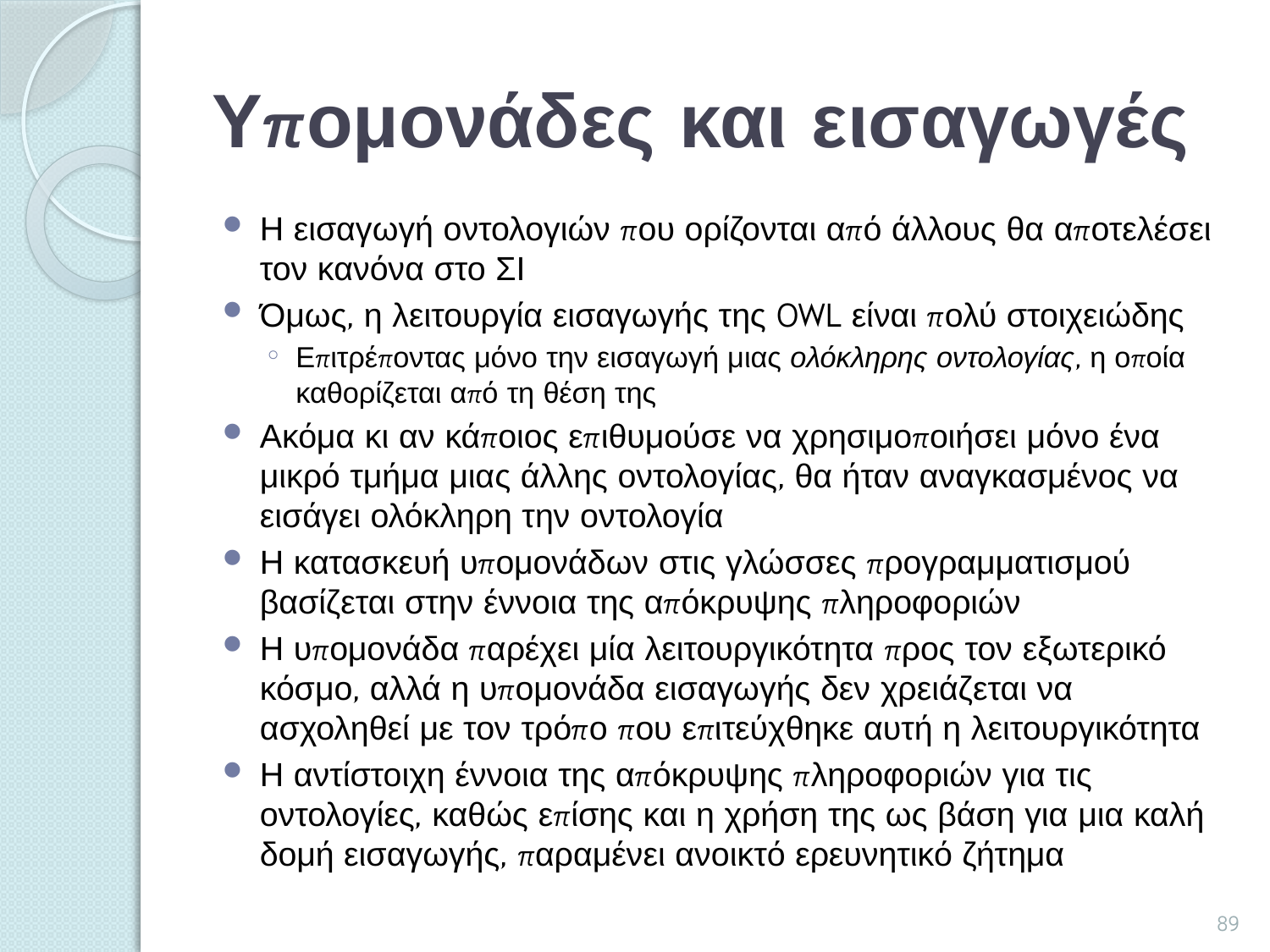

# Υπομονάδες και εισαγωγές
Η εισαγωγή οντολογιών που ορίζονται από άλλους θα αποτελέσει τον κανόνα στο ΣΙ
Όμως, η λειτουργία εισαγωγής της OWL είναι πολύ στοιχειώδης
Επιτρέποντας μόνο την εισαγωγή μιας ολόκληρης οντολογίας, η οποία καθορίζεται από τη θέση της
Ακόμα κι αν κάποιος επιθυμούσε να χρησιμοποιήσει μόνο ένα μικρό τμήμα μιας άλλης οντολογίας, θα ήταν αναγκασμένος να εισάγει ολόκληρη την οντολογία
Η κατασκευή υπομονάδων στις γλώσσες προγραμματισμού βασίζεται στην έννοια της απόκρυψης πληροφοριών
Η υπομονάδα παρέχει μία λειτουργικότητα προς τον εξωτερικό κόσμο, αλλά η υπομονάδα εισαγωγής δεν χρειάζεται να ασχοληθεί με τον τρόπο που επιτεύχθηκε αυτή η λειτουργικότητα
Η αντίστοιχη έννοια της απόκρυψης πληροφοριών για τις οντολογίες, καθώς επίσης και η χρήση της ως βάση για μια καλή δομή εισαγωγής, παραμένει ανοικτό ερευνητικό ζήτημα
89